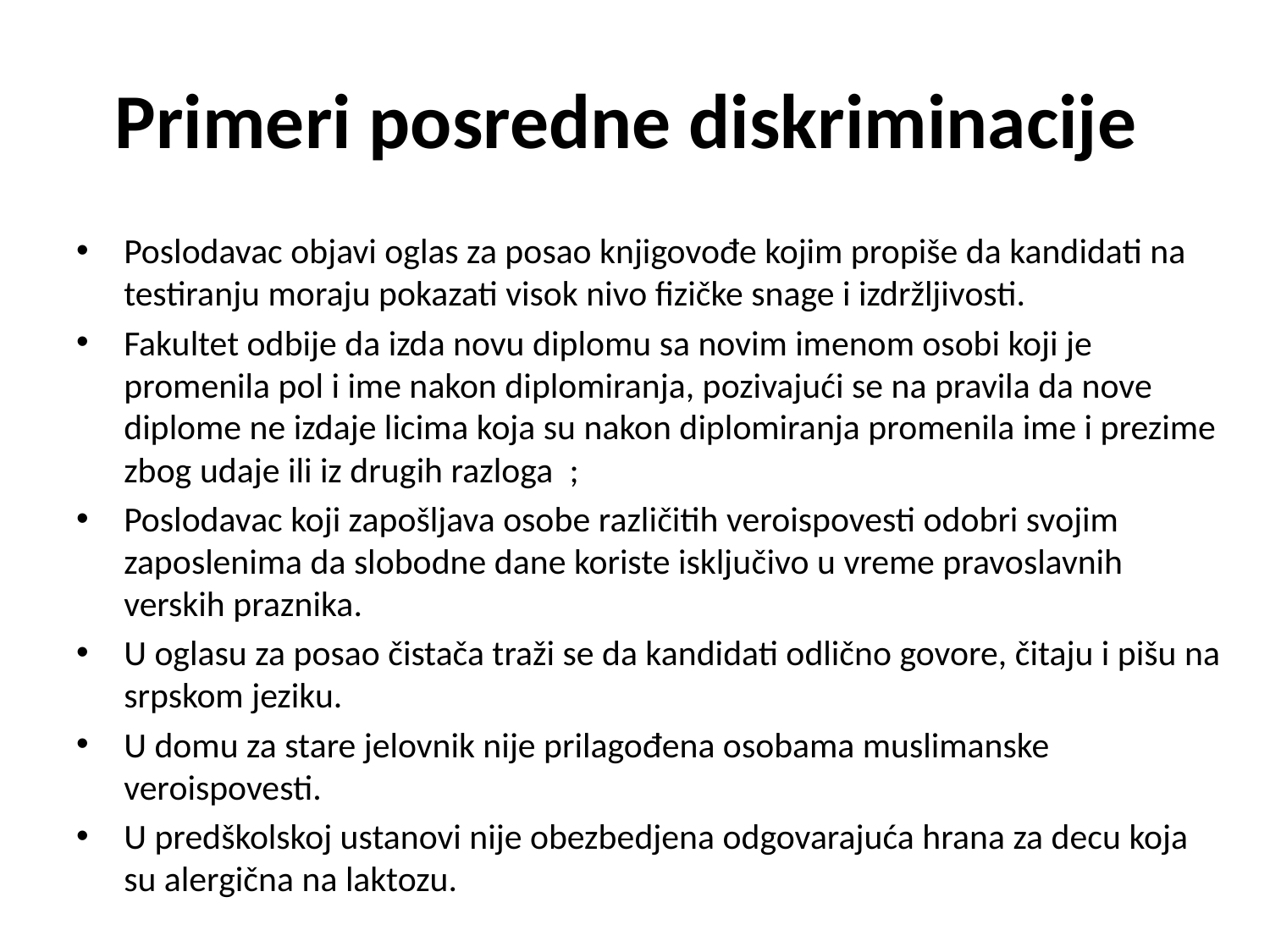

# Primeri posredne diskriminacije
Poslodavac objavi oglas za posao knjigovođe kojim propiše da kandidati na testiranju moraju pokazati visok nivo fizičke snage i izdržljivosti.
Fakultet odbije da izda novu diplomu sa novim imenom osobi koji je promenila pol i ime nakon diplomiranja, pozivajući se na pravila da nove diplome ne izdaje licima koja su nakon diplomiranja promenila ime i prezime zbog udaje ili iz drugih razloga  ;
Poslodavac koji zapošljava osobe različitih veroispovesti odobri svojim zaposlenima da slobodne dane koriste isključivo u vreme pravoslavnih verskih praznika.
U oglasu za posao čistača traži se da kandidati odlično govore, čitaju i pišu na srpskom jeziku.
U domu za stare jelovnik nije prilagođena osobama muslimanske veroispovesti.
U predškolskoj ustanovi nije obezbedjena odgovarajuća hrana za decu koja su alergična na laktozu.